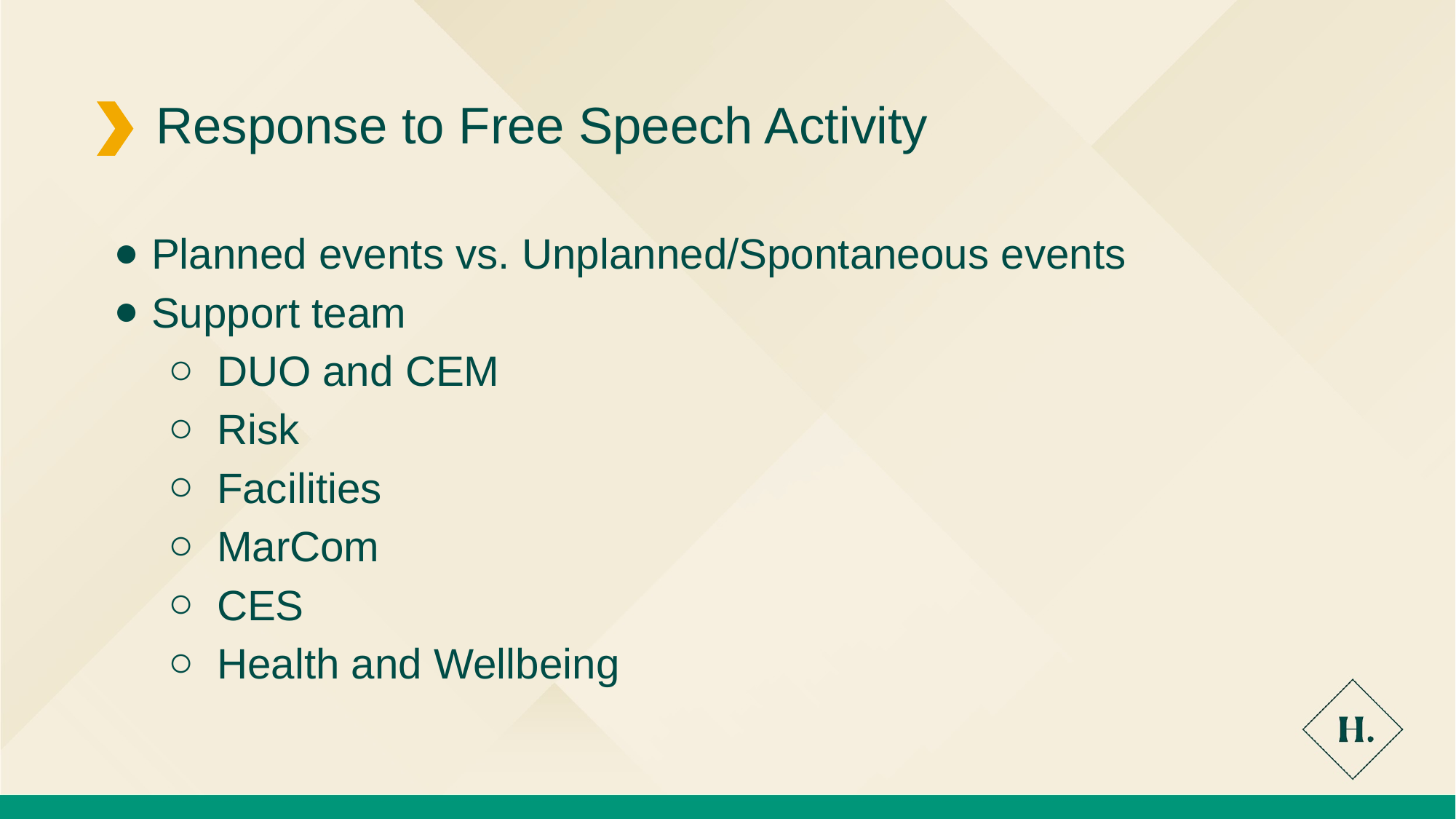

Response to Free Speech Activity

Planned events vs. Unplanned/Spontaneous events
Support team
DUO and CEM
Risk
Facilities
MarCom
CES
Health and Wellbeing